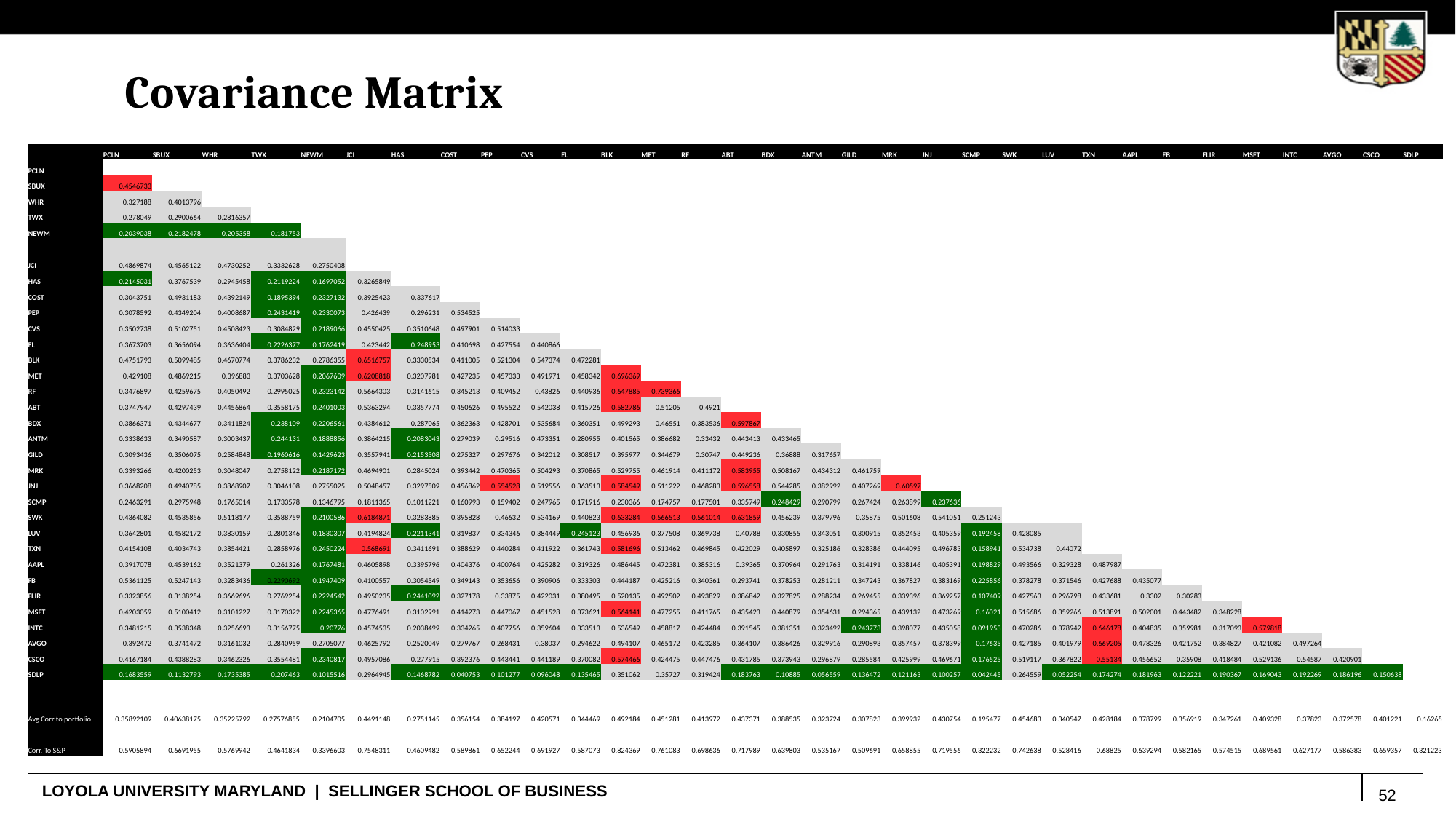

Covariance Matrix
|  | PCLN | SBUX | WHR | TWX | NEWM | JCI | HAS | COST | PEP | CVS | EL | BLK | MET | RF | ABT | BDX | ANTM | GILD | MRK | JNJ | SCMP | SWK | LUV | TXN | AAPL | FB | FLIR | MSFT | INTC | AVGO | CSCO | SDLP |
| --- | --- | --- | --- | --- | --- | --- | --- | --- | --- | --- | --- | --- | --- | --- | --- | --- | --- | --- | --- | --- | --- | --- | --- | --- | --- | --- | --- | --- | --- | --- | --- | --- |
| PCLN |  |  |  |  |  |  |  |  |  |  |  |  |  |  |  |  |  |  |  |  |  |  |  |  |  |  |  |  |  |  |  |  |
| SBUX | 0.4546733 |  |  |  |  |  |  |  |  |  |  |  |  |  |  |  |  |  |  |  |  |  |  |  |  |  |  |  |  |  |  |  |
| WHR | 0.327188 | 0.4013796 |  |  |  |  |  |  |  |  |  |  |  |  |  |  |  |  |  |  |  |  |  |  |  |  |  |  |  |  |  |  |
| TWX | 0.278049 | 0.2900664 | 0.2816357 |  |  |  |  |  |  |  |  |  |  |  |  |  |  |  |  |  |  |  |  |  |  |  |  |  |  |  |  |  |
| NEWM | 0.2039038 | 0.2182478 | 0.205358 | 0.181753 |  |  |  |  |  |  |  |  |  |  |  |  |  |  |  |  |  |  |  |  |  |  |  |  |  |  |  |  |
| JCI | 0.4869874 | 0.4565122 | 0.4730252 | 0.3332628 | 0.2750408 |  |  |  |  |  |  |  |  |  |  |  |  |  |  |  |  |  |  |  |  |  |  |  |  |  |  |  |
| HAS | 0.2145031 | 0.3767539 | 0.2945458 | 0.2119224 | 0.1697052 | 0.3265849 |  |  |  |  |  |  |  |  |  |  |  |  |  |  |  |  |  |  |  |  |  |  |  |  |  |  |
| COST | 0.3043751 | 0.4931183 | 0.4392149 | 0.1895394 | 0.2327132 | 0.3925423 | 0.337617 |  |  |  |  |  |  |  |  |  |  |  |  |  |  |  |  |  |  |  |  |  |  |  |  |  |
| PEP | 0.3078592 | 0.4349204 | 0.4008687 | 0.2431419 | 0.2330073 | 0.426439 | 0.296231 | 0.534525 |  |  |  |  |  |  |  |  |  |  |  |  |  |  |  |  |  |  |  |  |  |  |  |  |
| CVS | 0.3502738 | 0.5102751 | 0.4508423 | 0.3084829 | 0.2189066 | 0.4550425 | 0.3510648 | 0.497901 | 0.514033 |  |  |  |  |  |  |  |  |  |  |  |  |  |  |  |  |  |  |  |  |  |  |  |
| EL | 0.3673703 | 0.3656094 | 0.3636404 | 0.2226377 | 0.1762419 | 0.423442 | 0.248953 | 0.410698 | 0.427554 | 0.440866 |  |  |  |  |  |  |  |  |  |  |  |  |  |  |  |  |  |  |  |  |  |  |
| BLK | 0.4751793 | 0.5099485 | 0.4670774 | 0.3786232 | 0.2786355 | 0.6516757 | 0.3330534 | 0.411005 | 0.521304 | 0.547374 | 0.472281 |  |  |  |  |  |  |  |  |  |  |  |  |  |  |  |  |  |  |  |  |  |
| MET | 0.429108 | 0.4869215 | 0.396883 | 0.3703628 | 0.2067609 | 0.6208818 | 0.3207981 | 0.427235 | 0.457333 | 0.491971 | 0.458342 | 0.696369 |  |  |  |  |  |  |  |  |  |  |  |  |  |  |  |  |  |  |  |  |
| RF | 0.3476897 | 0.4259675 | 0.4050492 | 0.2995025 | 0.2323142 | 0.5664303 | 0.3141615 | 0.345213 | 0.409452 | 0.43826 | 0.440936 | 0.647885 | 0.739366 |  |  |  |  |  |  |  |  |  |  |  |  |  |  |  |  |  |  |  |
| ABT | 0.3747947 | 0.4297439 | 0.4456864 | 0.3558175 | 0.2401003 | 0.5363294 | 0.3357774 | 0.450626 | 0.495522 | 0.542038 | 0.415726 | 0.582786 | 0.51205 | 0.4921 |  |  |  |  |  |  |  |  |  |  |  |  |  |  |  |  |  |  |
| BDX | 0.3866371 | 0.4344677 | 0.3411824 | 0.238109 | 0.2206561 | 0.4384612 | 0.287065 | 0.362363 | 0.428701 | 0.535684 | 0.360351 | 0.499293 | 0.46551 | 0.383536 | 0.597867 |  |  |  |  |  |  |  |  |  |  |  |  |  |  |  |  |  |
| ANTM | 0.3338633 | 0.3490587 | 0.3003437 | 0.244131 | 0.1888856 | 0.3864215 | 0.2083043 | 0.279039 | 0.29516 | 0.473351 | 0.280955 | 0.401565 | 0.386682 | 0.33432 | 0.443413 | 0.433465 |  |  |  |  |  |  |  |  |  |  |  |  |  |  |  |  |
| GILD | 0.3093436 | 0.3506075 | 0.2584848 | 0.1960616 | 0.1429623 | 0.3557941 | 0.2153508 | 0.275327 | 0.297676 | 0.342012 | 0.308517 | 0.395977 | 0.344679 | 0.30747 | 0.449236 | 0.36888 | 0.317657 |  |  |  |  |  |  |  |  |  |  |  |  |  |  |  |
| MRK | 0.3393266 | 0.4200253 | 0.3048047 | 0.2758122 | 0.2187172 | 0.4694901 | 0.2845024 | 0.393442 | 0.470365 | 0.504293 | 0.370865 | 0.529755 | 0.461914 | 0.411172 | 0.583955 | 0.508167 | 0.434312 | 0.461759 |  |  |  |  |  |  |  |  |  |  |  |  |  |  |
| JNJ | 0.3668208 | 0.4940785 | 0.3868907 | 0.3046108 | 0.2755025 | 0.5048457 | 0.3297509 | 0.456862 | 0.554528 | 0.519556 | 0.363513 | 0.584549 | 0.511222 | 0.468283 | 0.596558 | 0.544285 | 0.382992 | 0.407269 | 0.60597 |  |  |  |  |  |  |  |  |  |  |  |  |  |
| SCMP | 0.2463291 | 0.2975948 | 0.1765014 | 0.1733578 | 0.1346795 | 0.1811365 | 0.1011221 | 0.160993 | 0.159402 | 0.247965 | 0.171916 | 0.230366 | 0.174757 | 0.177501 | 0.335749 | 0.248429 | 0.290799 | 0.267424 | 0.263899 | 0.237636 |  |  |  |  |  |  |  |  |  |  |  |  |
| SWK | 0.4364082 | 0.4535856 | 0.5118177 | 0.3588759 | 0.2100586 | 0.6184871 | 0.3283885 | 0.395828 | 0.46632 | 0.534169 | 0.440823 | 0.633284 | 0.566513 | 0.561014 | 0.631859 | 0.456239 | 0.379796 | 0.35875 | 0.501608 | 0.541051 | 0.251243 |  |  |  |  |  |  |  |  |  |  |  |
| LUV | 0.3642801 | 0.4582172 | 0.3830159 | 0.2801346 | 0.1830307 | 0.4194824 | 0.2211341 | 0.319837 | 0.334346 | 0.384449 | 0.245123 | 0.456936 | 0.377508 | 0.369738 | 0.40788 | 0.330855 | 0.343051 | 0.300915 | 0.352453 | 0.405359 | 0.192458 | 0.428085 |  |  |  |  |  |  |  |  |  |  |
| TXN | 0.4154108 | 0.4034743 | 0.3854421 | 0.2858976 | 0.2450224 | 0.568691 | 0.3411691 | 0.388629 | 0.440284 | 0.411922 | 0.361743 | 0.581696 | 0.513462 | 0.469845 | 0.422029 | 0.405897 | 0.325186 | 0.328386 | 0.444095 | 0.496783 | 0.158941 | 0.534738 | 0.44072 |  |  |  |  |  |  |  |  |  |
| AAPL | 0.3917078 | 0.4539162 | 0.3521379 | 0.261326 | 0.1767481 | 0.4605898 | 0.3395796 | 0.404376 | 0.400764 | 0.425282 | 0.319326 | 0.486445 | 0.472381 | 0.385316 | 0.39365 | 0.370964 | 0.291763 | 0.314191 | 0.338146 | 0.405391 | 0.198829 | 0.493566 | 0.329328 | 0.487987 |  |  |  |  |  |  |  |  |
| FB | 0.5361125 | 0.5247143 | 0.3283436 | 0.2290692 | 0.1947409 | 0.4100557 | 0.3054549 | 0.349143 | 0.353656 | 0.390906 | 0.333303 | 0.444187 | 0.425216 | 0.340361 | 0.293741 | 0.378253 | 0.281211 | 0.347243 | 0.367827 | 0.383169 | 0.225856 | 0.378278 | 0.371546 | 0.427688 | 0.435077 |  |  |  |  |  |  |  |
| FLIR | 0.3323856 | 0.3138254 | 0.3669696 | 0.2769254 | 0.2224542 | 0.4950235 | 0.2441092 | 0.327178 | 0.33875 | 0.422031 | 0.380495 | 0.520135 | 0.492502 | 0.493829 | 0.386842 | 0.327825 | 0.288234 | 0.269455 | 0.339396 | 0.369257 | 0.107409 | 0.427563 | 0.296798 | 0.433681 | 0.3302 | 0.30283 |  |  |  |  |  |  |
| MSFT | 0.4203059 | 0.5100412 | 0.3101227 | 0.3170322 | 0.2245365 | 0.4776491 | 0.3102991 | 0.414273 | 0.447067 | 0.451528 | 0.373621 | 0.564141 | 0.477255 | 0.411765 | 0.435423 | 0.440879 | 0.354631 | 0.294365 | 0.439132 | 0.473269 | 0.16021 | 0.515686 | 0.359266 | 0.513891 | 0.502001 | 0.443482 | 0.348228 |  |  |  |  |  |
| INTC | 0.3481215 | 0.3538348 | 0.3256693 | 0.3156775 | 0.20776 | 0.4574535 | 0.2038499 | 0.334265 | 0.407756 | 0.359604 | 0.333513 | 0.536549 | 0.458817 | 0.424484 | 0.391545 | 0.381351 | 0.323492 | 0.243773 | 0.398077 | 0.435058 | 0.091953 | 0.470286 | 0.378942 | 0.646178 | 0.404835 | 0.359981 | 0.317093 | 0.579818 |  |  |  |  |
| AVGO | 0.392472 | 0.3741472 | 0.3161032 | 0.2840959 | 0.2705077 | 0.4625792 | 0.2520049 | 0.279767 | 0.268431 | 0.38037 | 0.294622 | 0.494107 | 0.465172 | 0.423285 | 0.364107 | 0.386426 | 0.329916 | 0.290893 | 0.357457 | 0.378399 | 0.17635 | 0.427185 | 0.401979 | 0.669205 | 0.478326 | 0.421752 | 0.384827 | 0.421082 | 0.497264 |  |  |  |
| CSCO | 0.4167184 | 0.4388283 | 0.3462326 | 0.3554481 | 0.2340817 | 0.4957086 | 0.277915 | 0.392376 | 0.443441 | 0.441189 | 0.370082 | 0.574466 | 0.424475 | 0.447476 | 0.431785 | 0.373943 | 0.296879 | 0.285584 | 0.425999 | 0.469671 | 0.176525 | 0.519117 | 0.367822 | 0.55134 | 0.456652 | 0.35908 | 0.418484 | 0.529136 | 0.54587 | 0.420901 |  |  |
| SDLP | 0.1683559 | 0.1132793 | 0.1735385 | 0.207463 | 0.1015516 | 0.2964945 | 0.1468782 | 0.040753 | 0.101277 | 0.096048 | 0.135465 | 0.351062 | 0.35727 | 0.319424 | 0.183763 | 0.10885 | 0.056559 | 0.136472 | 0.121163 | 0.100257 | 0.042445 | 0.264559 | 0.052254 | 0.174274 | 0.181963 | 0.122221 | 0.190367 | 0.169043 | 0.192269 | 0.186196 | 0.150638 |  |
|  |  |  |  |  |  |  |  |  |  |  |  |  |  |  |  |  |  |  |  |  |  |  |  |  |  |  |  |  |  |  |  |  |
| Avg Corr to portfolio | 0.35892109 | 0.40638175 | 0.35225792 | 0.27576855 | 0.2104705 | 0.4491148 | 0.2751145 | 0.356154 | 0.384197 | 0.420571 | 0.344469 | 0.492184 | 0.451281 | 0.413972 | 0.437371 | 0.388535 | 0.323724 | 0.307823 | 0.399932 | 0.430754 | 0.195477 | 0.454683 | 0.340547 | 0.428184 | 0.378799 | 0.356919 | 0.347261 | 0.409328 | 0.37823 | 0.372578 | 0.401221 | 0.16265 |
|  |  |  |  |  |  |  |  |  |  |  |  |  |  |  |  |  |  |  |  |  |  |  |  |  |  |  |  |  |  |  |  |  |
| Corr. To S&P | 0.5905894 | 0.6691955 | 0.5769942 | 0.4641834 | 0.3396603 | 0.7548311 | 0.4609482 | 0.589861 | 0.652244 | 0.691927 | 0.587073 | 0.824369 | 0.761083 | 0.698636 | 0.717989 | 0.639803 | 0.535167 | 0.509691 | 0.658855 | 0.719556 | 0.322232 | 0.742638 | 0.528416 | 0.68825 | 0.639294 | 0.582165 | 0.574515 | 0.689561 | 0.627177 | 0.586383 | 0.659357 | 0.321223 |
52